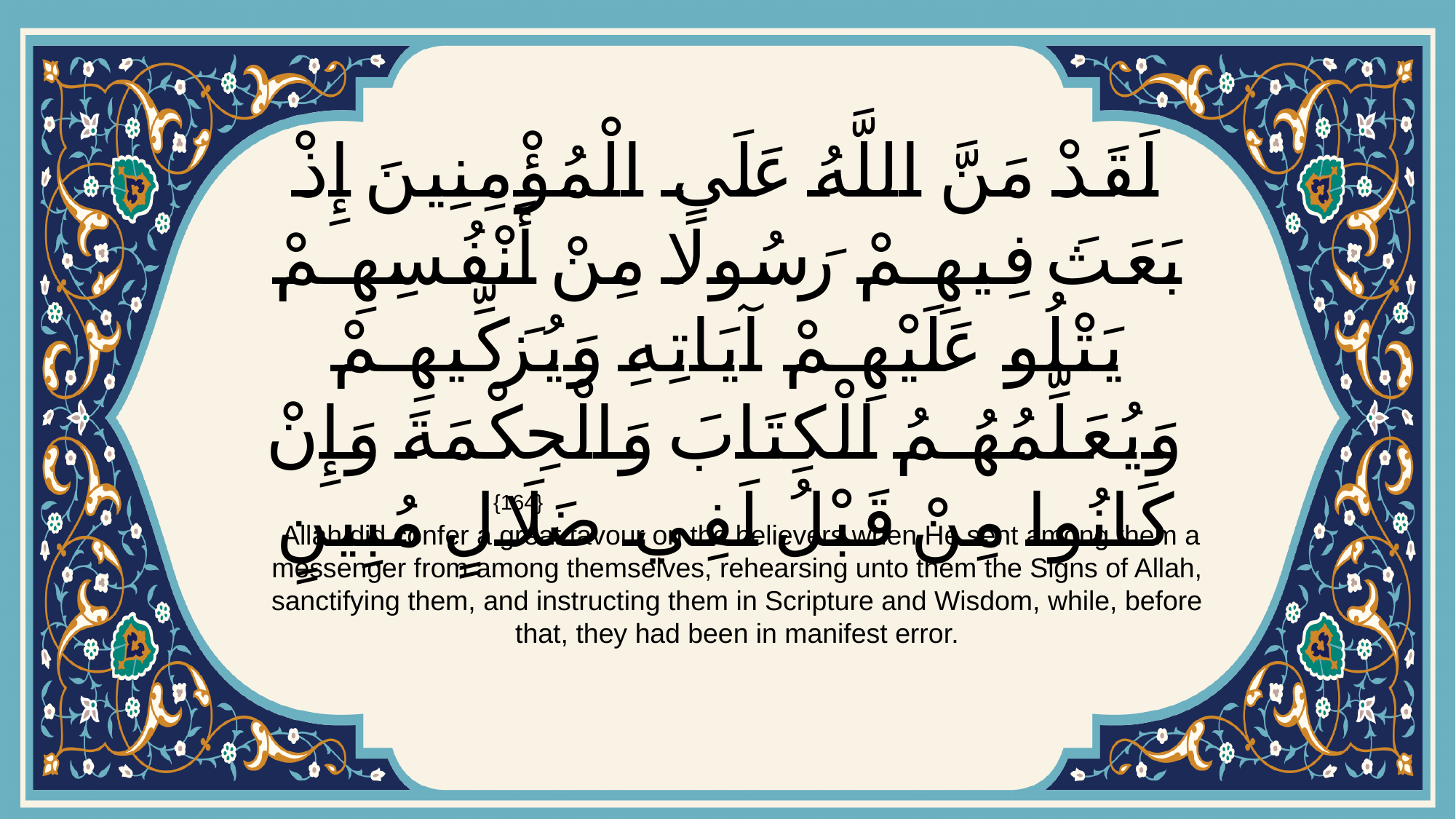

# لَقَدْ مَنَّ اللَّهُ عَلَى الْمُؤْمِنِينَ إِذْ بَعَثَ فِيهِمْ رَسُولًا مِنْ أَنْفُسِهِمْ يَتْلُو عَلَيْهِمْ آيَاتِهِ وَيُزَكِّيهِمْ وَيُعَلِّمُهُمُ الْكِتَابَ وَالْحِكْمَةَ وَإِنْ كَانُوا مِنْ قَبْلُ لَفِي ضَلَالٍ مُبِينٍ
{164}
 Allah did confer a great favour on the believers when He sent among them a messenger from among themselves, rehearsing unto them the Signs of Allah, sanctifying them, and instructing them in Scripture and Wisdom, while, before that, they had been in manifest error.